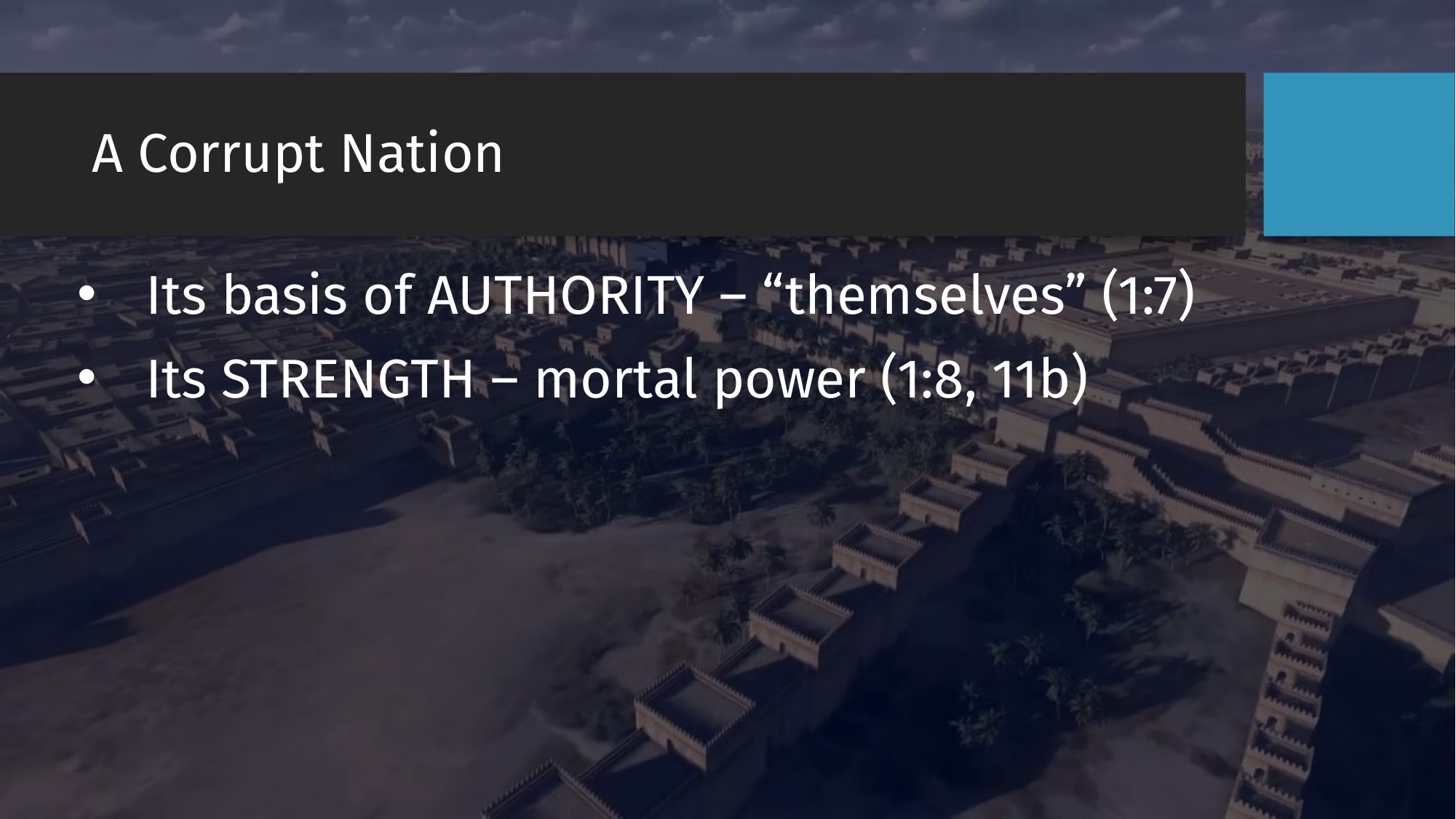

# A Corrupt Nation
Its basis of AUTHORITY – “themselves” (1:7)
Its STRENGTH – mortal power (1:8, 11b)